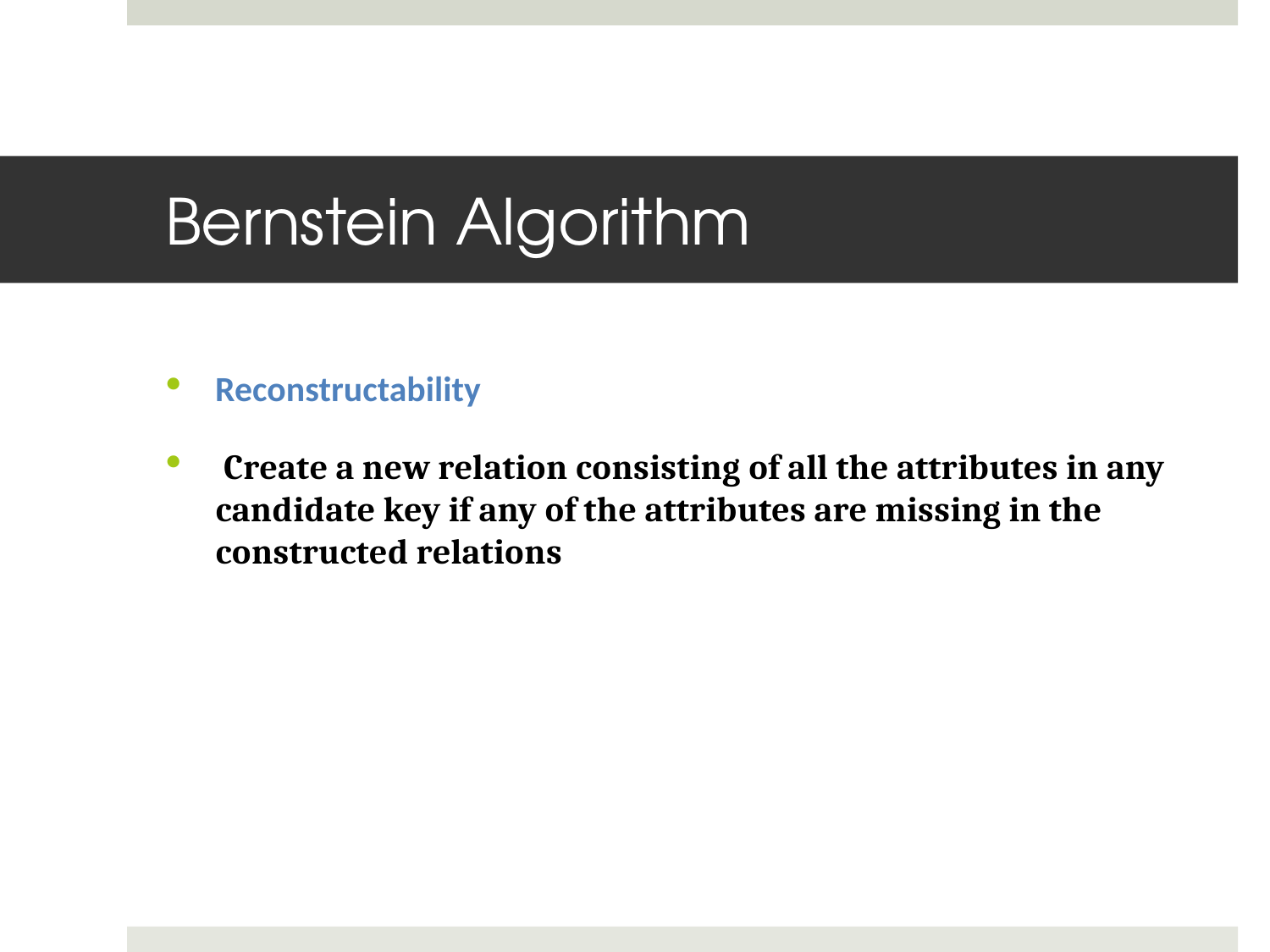

# Bernstein Algorithm
Reconstructability
 Create a new relation consisting of all the attributes in any candidate key if any of the attributes are missing in the constructed relations